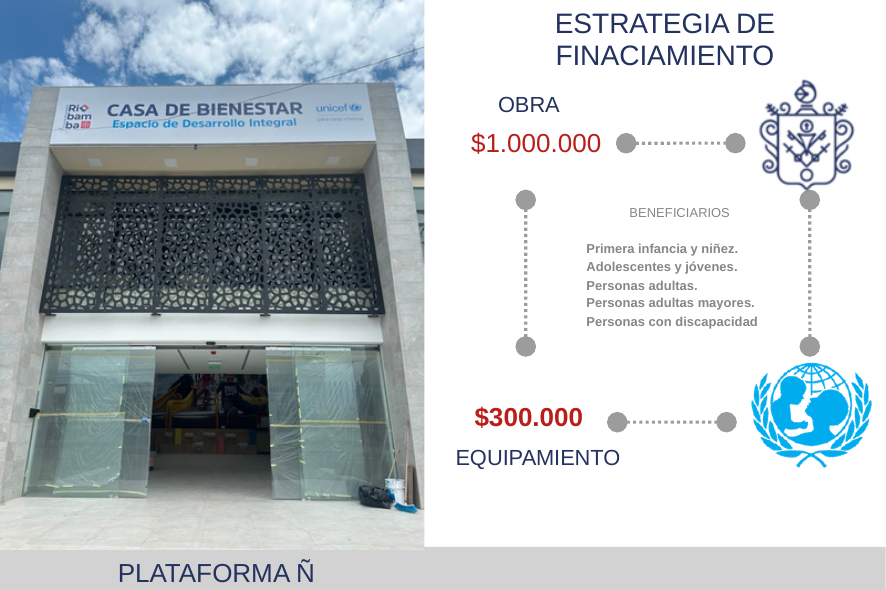

ESTRATEGIA DE FINACIAMIENTO

OBRA
$1.000.000

BENEFICIARIOS

Primera infancia y niñez.
Adolescentes y jóvenes.
Personas adultas.
Personas adultas mayores.
Personas con discapacidad

$300.000

EQUIPAMIENTO

PLATAFORMA Ñ